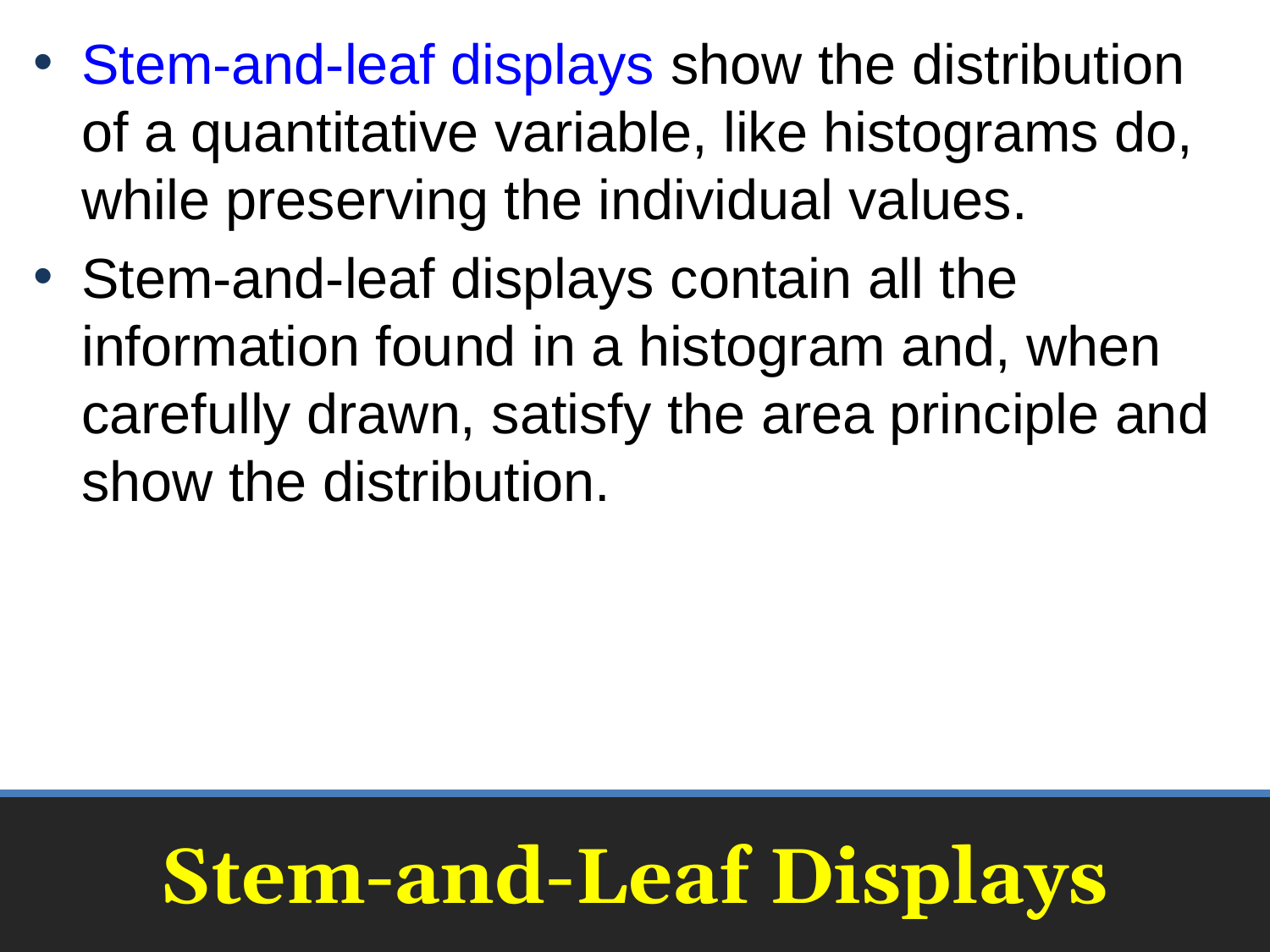

Stem-and-leaf displays show the distribution of a quantitative variable, like histograms do, while preserving the individual values.
Stem-and-leaf displays contain all the information found in a histogram and, when carefully drawn, satisfy the area principle and show the distribution.
# Stem-and-Leaf Displays